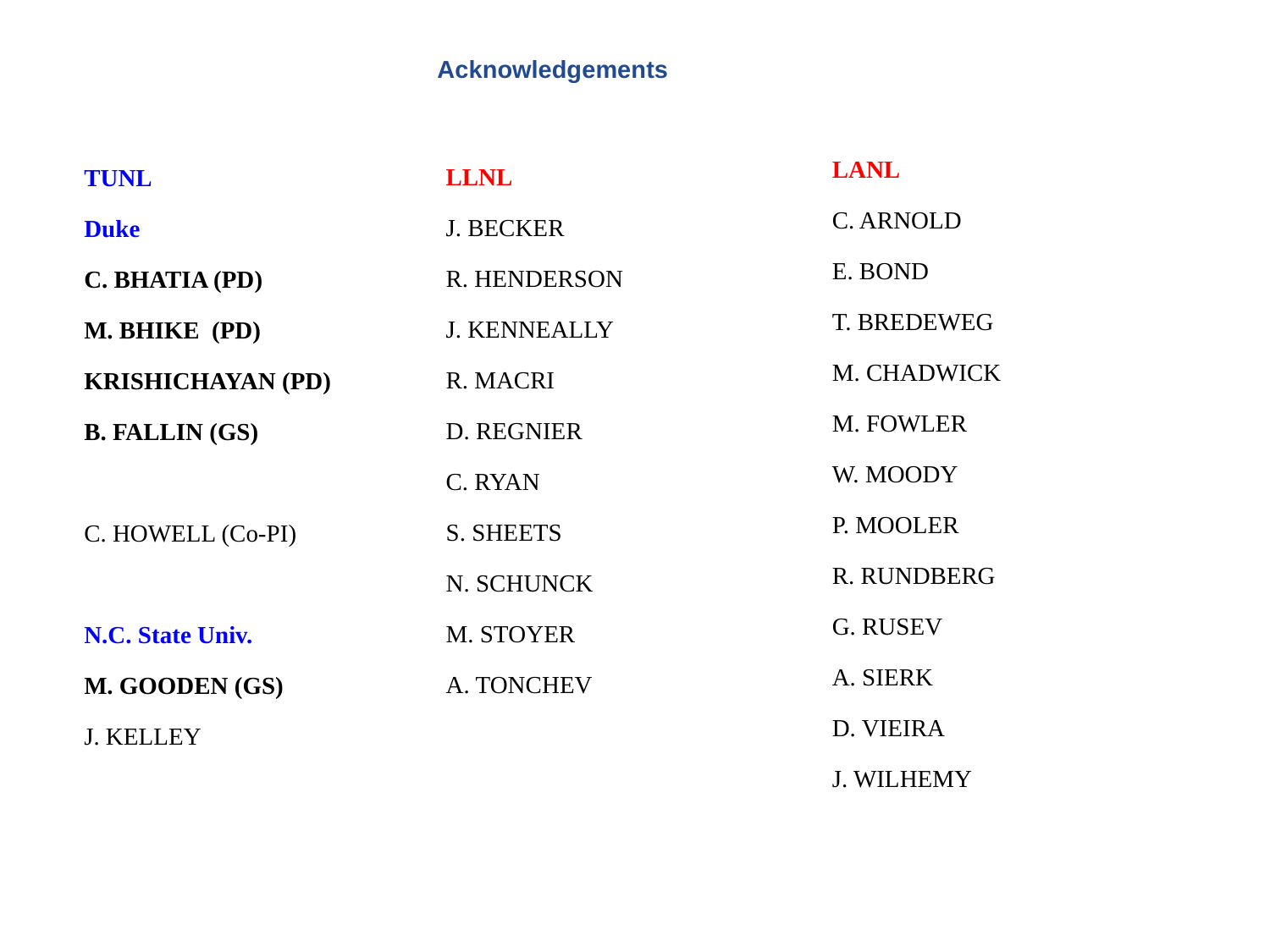

Acknowledgements
LANL
C. ARNOLD
E. BOND
T. BREDEWEG
M. CHADWICK
M. FOWLER
W. MOODY
P. MOOLER
R. RUNDBERG
G. RUSEV
A. SIERK
D. VIEIRA
J. WILHEMY

LLNL
J. BECKER
R. HENDERSON
J. KENNEALLY
R. MACRI
D. REGNIER
C. RYAN
S. SHEETS
N. SCHUNCK
M. STOYER
A. TONCHEV
TUNL
Duke
C. BHATIA (PD)
M. BHIKE  (PD)
KRISHICHAYAN (PD)
B. FALLIN (GS)

C. HOWELL (Co-PI)

N.C. State Univ.
M. GOODEN (GS)
J. KELLEY